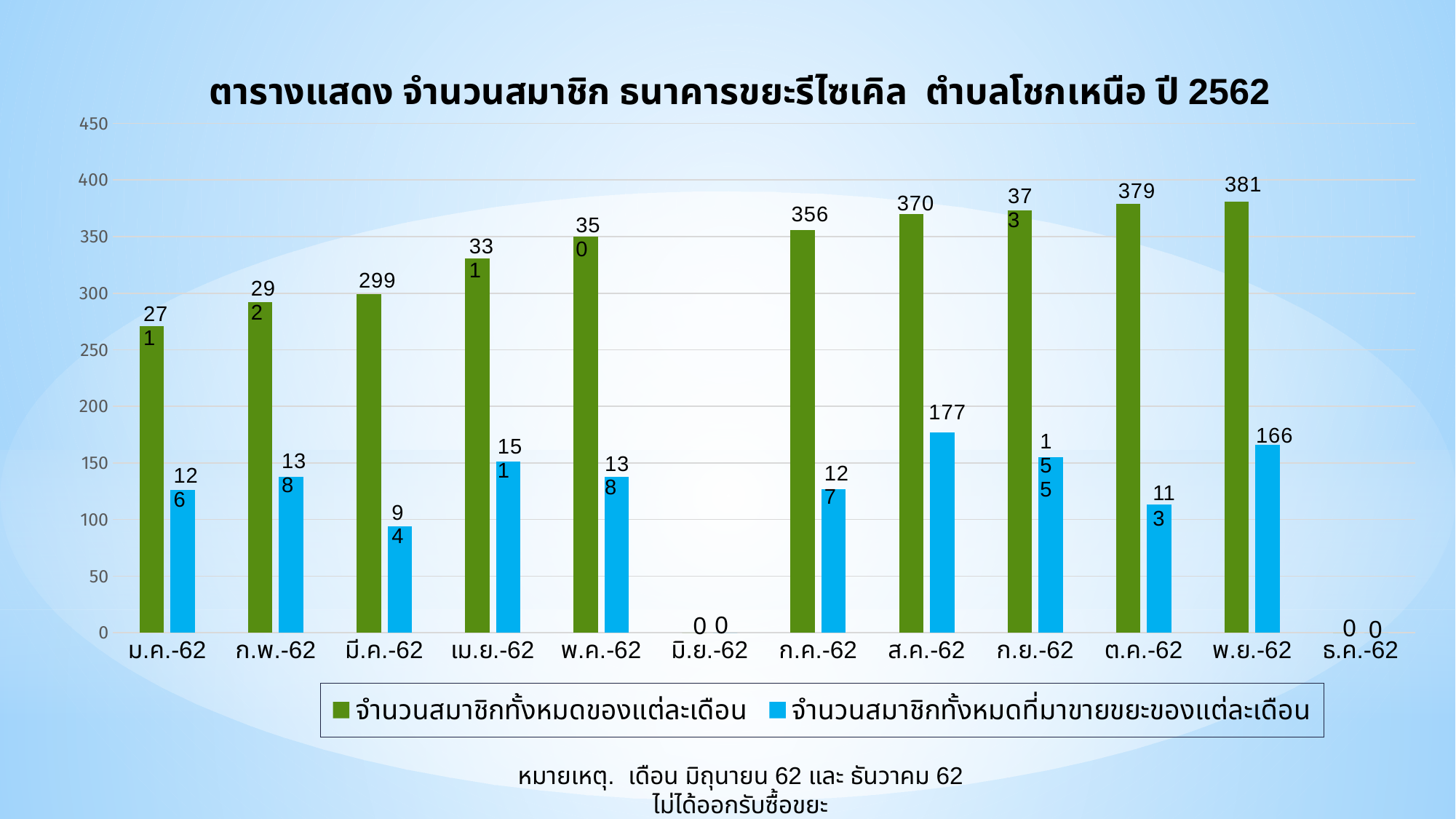

### Chart: ตารางแสดง จำนวนสมาชิก ธนาคารขยะรีไซเคิล  ตำบลโชกเหนือ ปี 2562

| Category | จำนวนสมาชิกทั้งหมดของแต่ละเดือน | จำนวนสมาชิกทั้งหมดที่มาขายขยะของแต่ละเดือน |
|---|---|---|
| ม.ค.-62 | 271.0 | 126.0 |
| ก.พ.-62 | 292.0 | 138.0 |
| มี.ค.-62 | 299.0 | 94.0 |
| เม.ย.-62 | 331.0 | 151.0 |
| พ.ค.-62 | 350.0 | 138.0 |
| มิ.ย.-62 | 0.0 | 0.0 |
| ก.ค.-62 | 356.0 | 127.0 |
| ส.ค.-62 | 370.0 | 177.0 |
| ก.ย.-62 | 373.0 | 155.0 |
| ต.ค.-62 | 379.0 | 113.0 |
| พ.ย.-62 | 381.0 | 166.0 |
| ธ.ค.-62 | 0.0 | 0.0 |
113
# หมายเหตุ.  เดือน มิถุนายน 62 และ ธันวาคม 62 ไม่ได้ออกรับซื้อขยะ